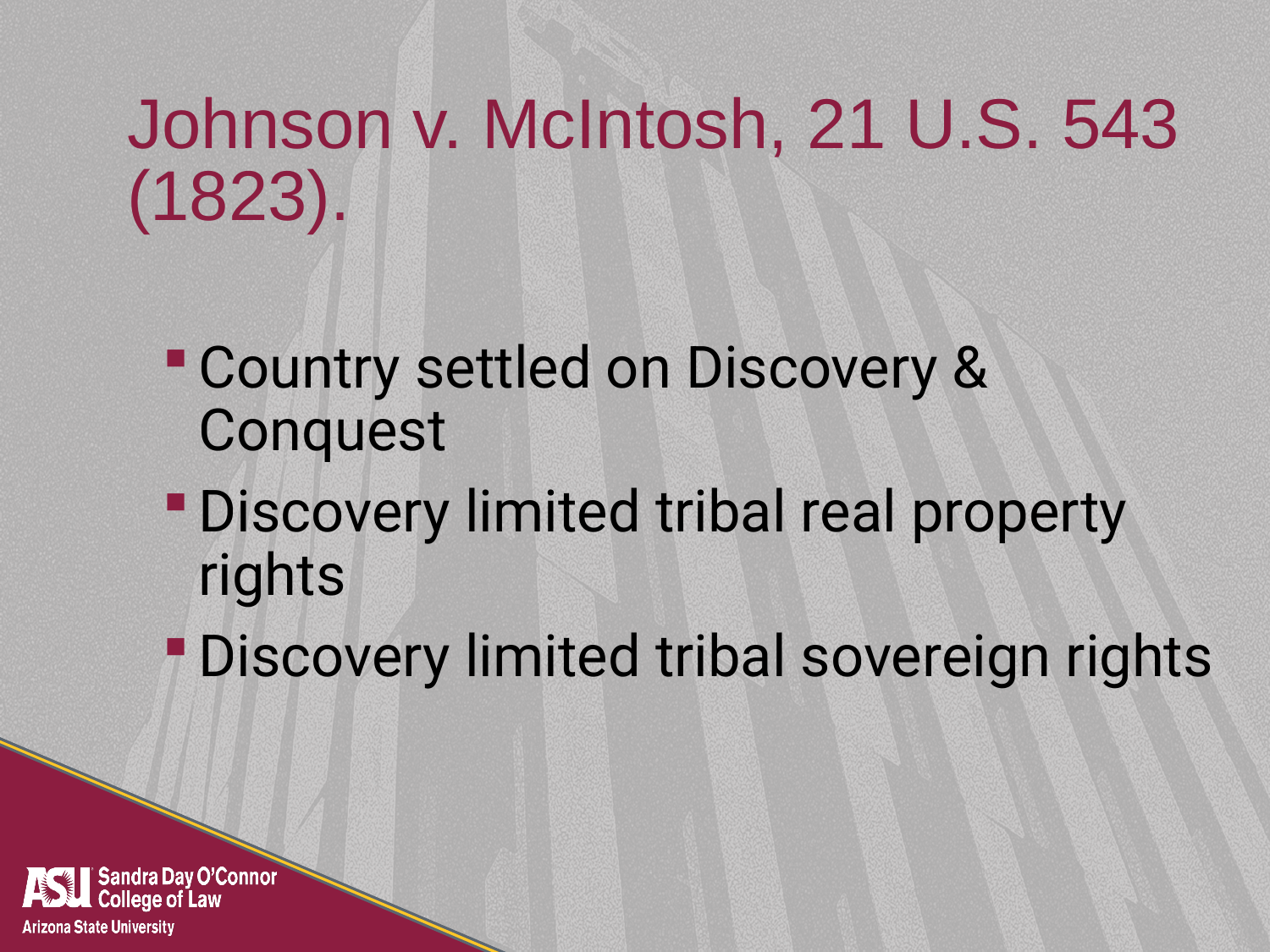

# Johnson v. McIntosh, 21 U.S. 543 (1823).

Country settled on Discovery & Conquest
Discovery limited tribal real property rights
Discovery limited tribal sovereign rights